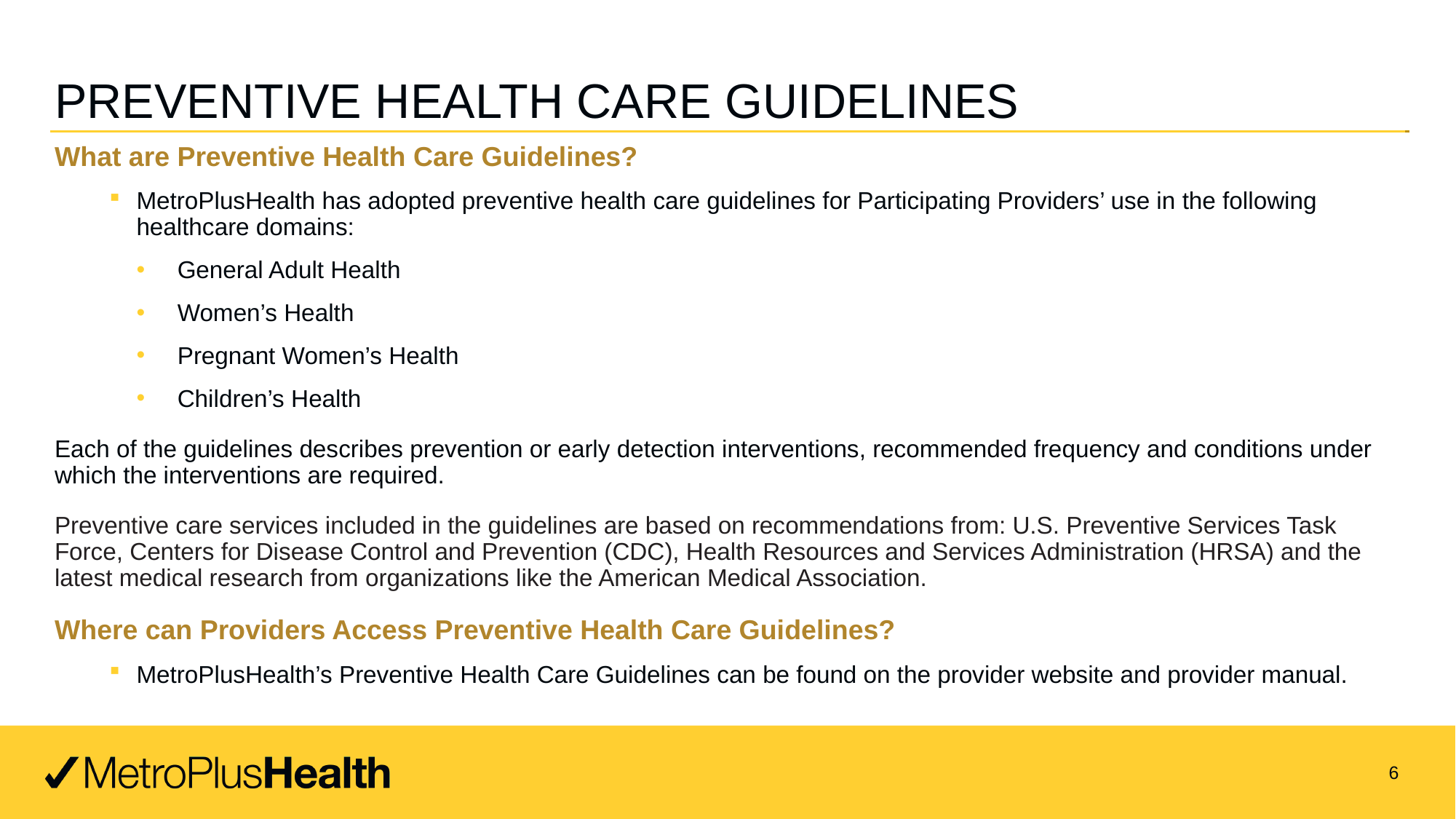

# Preventive Health Care Guidelines
What are Preventive Health Care Guidelines?
MetroPlusHealth has adopted preventive health care guidelines for Participating Providers’ use in the following healthcare domains:
General Adult Health
Women’s Health
Pregnant Women’s Health
Children’s Health
Each of the guidelines describes prevention or early detection interventions, recommended frequency and conditions under which the interventions are required.
Preventive care services included in the guidelines are based on recommendations from: U.S. Preventive Services Task Force, Centers for Disease Control and Prevention (CDC), Health Resources and Services Administration (HRSA) and the latest medical research from organizations like the American Medical Association.
Where can Providers Access Preventive Health Care Guidelines?
MetroPlusHealth’s Preventive Health Care Guidelines can be found on the provider website and provider manual.

6